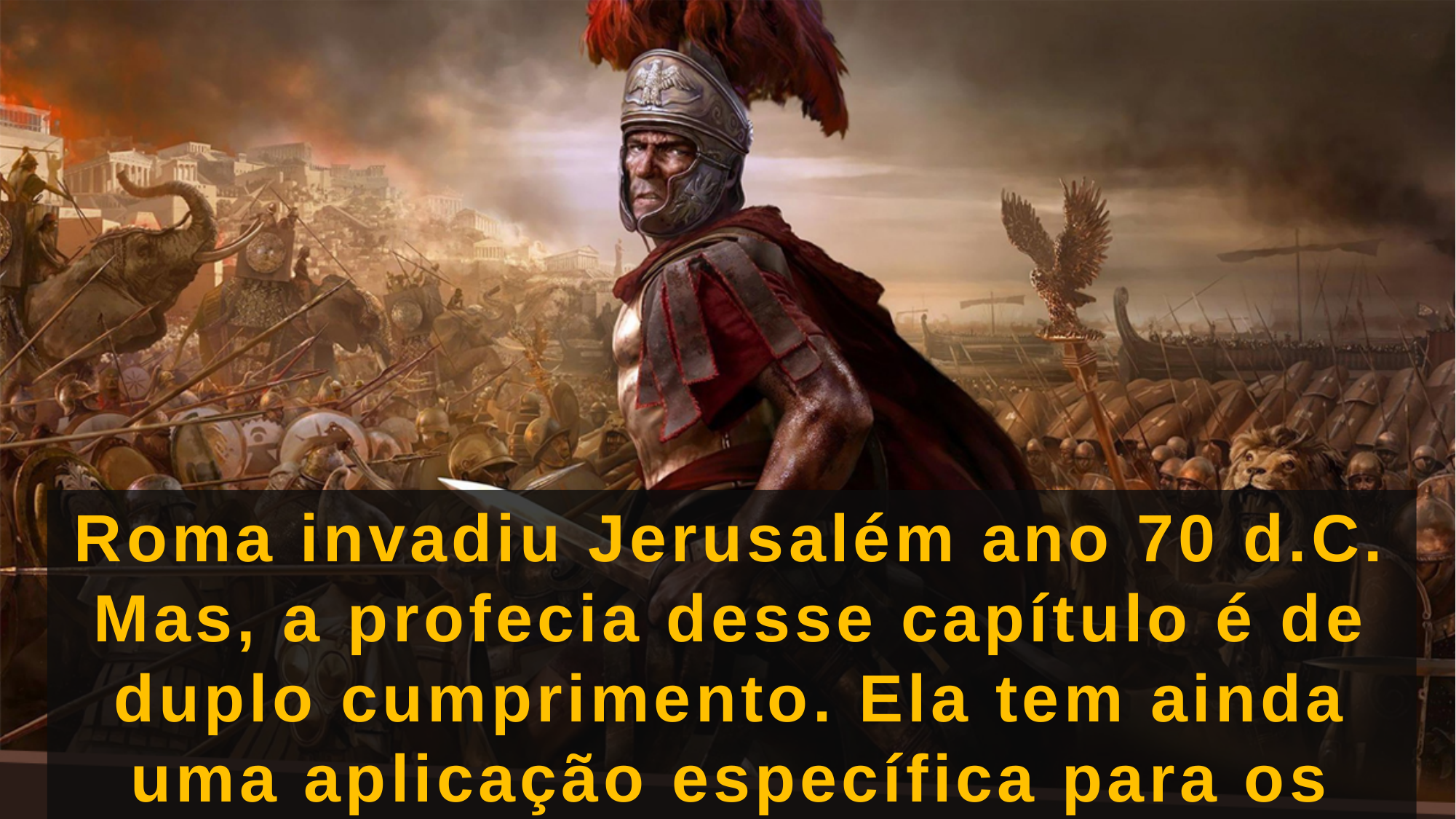

Roma invadiu Jerusalém ano 70 d.C. Mas, a profecia desse capítulo é de duplo cumprimento. Ela tem ainda uma aplicação específica para os acontecimentos que antecedem o fim do mundo.